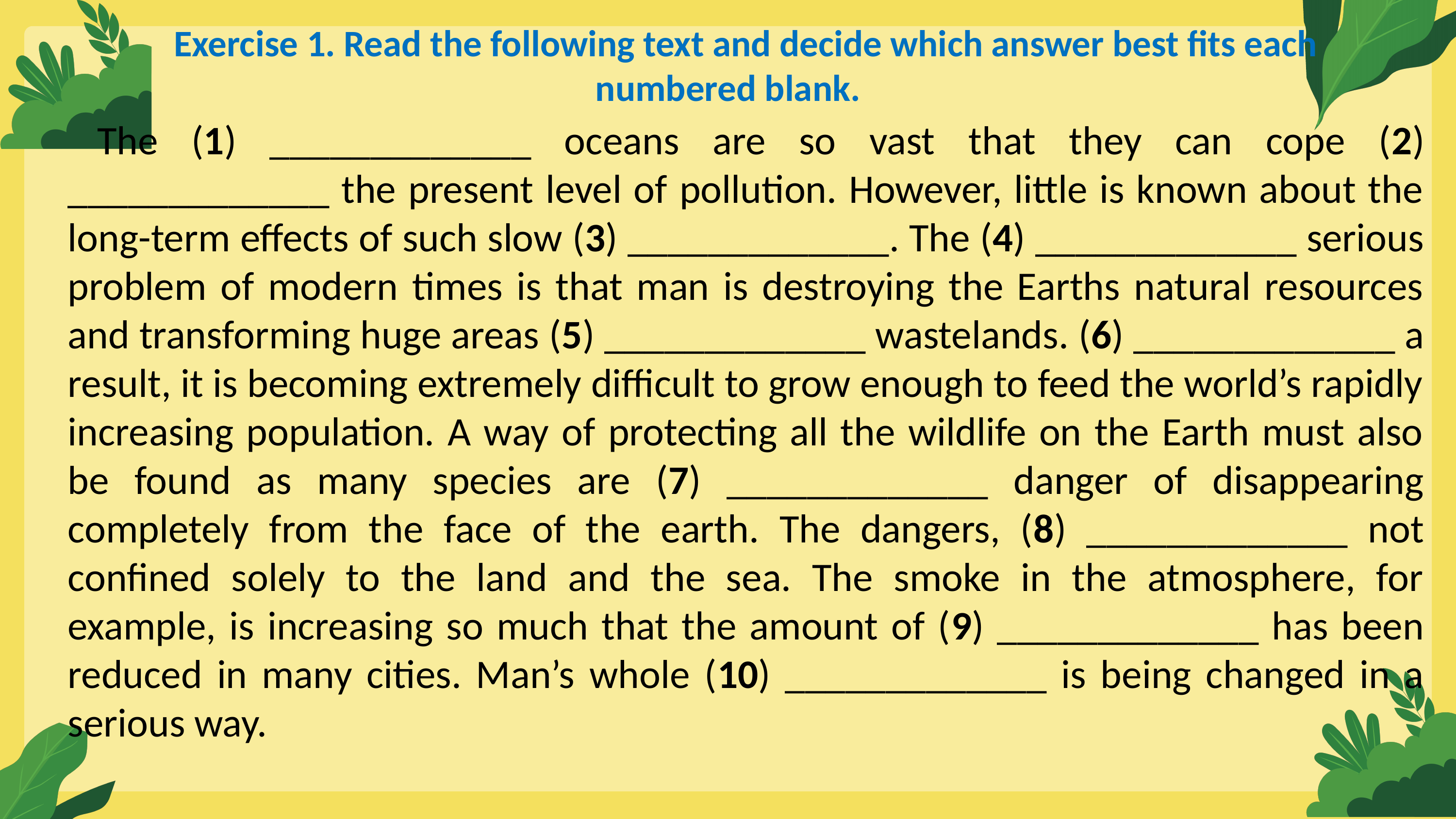

Exercise 1. Read the following text and decide which answer best fits each numbered blank.

The (1) _____________ oceans are so vast that they can cope (2) _____________ the present level of pollution. However, little is known about the long-term effects of such slow (3) _____________. The (4) _____________ serious problem of modern times is that man is destroying the Earths natural resources and transforming huge areas (5) _____________ wastelands. (6) _____________ a result, it is becoming extremely difficult to grow enough to feed the world’s rapidly increasing population. A way of protecting all the wildlife on the Earth must also be found as many species are (7) _____________ danger of disappearing completely from the face of the earth. The dangers, (8) _____________ not confined solely to the land and the sea. The smoke in the atmosphere, for example, is increasing so much that the amount of (9) _____________ has been reduced in many cities. Man’s whole (10) _____________ is being changed in a serious way.